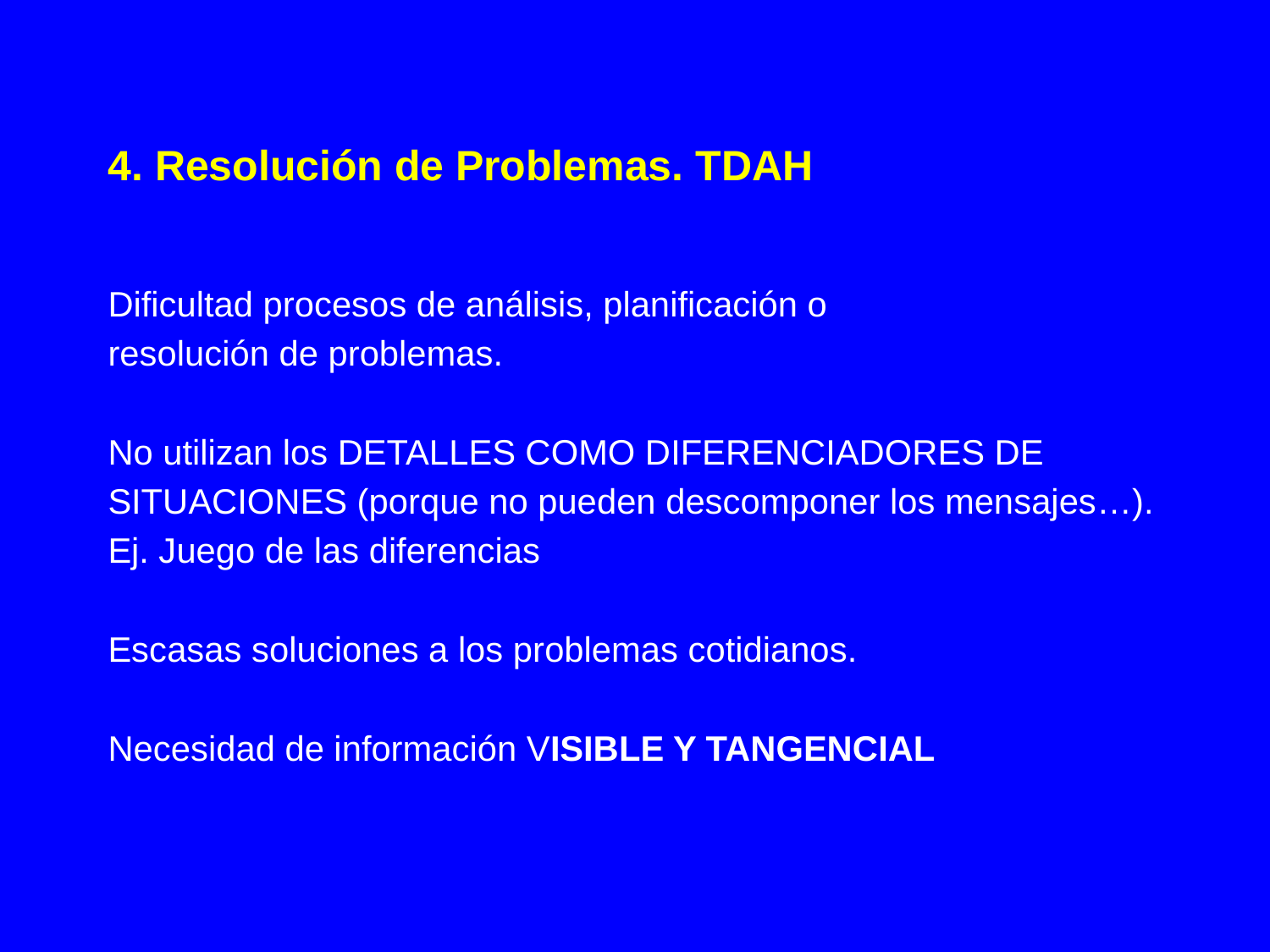

# 4. Resolución de Problemas. TDAH
Dificultad procesos de análisis, planificación o
resolución de problemas.

No utilizan los DETALLES COMO DIFERENCIADORES DE
SITUACIONES (porque no pueden descomponer los mensajes…).
Ej. Juego de las diferencias

Escasas soluciones a los problemas cotidianos.

Necesidad de información VISIBLE Y TANGENCIAL